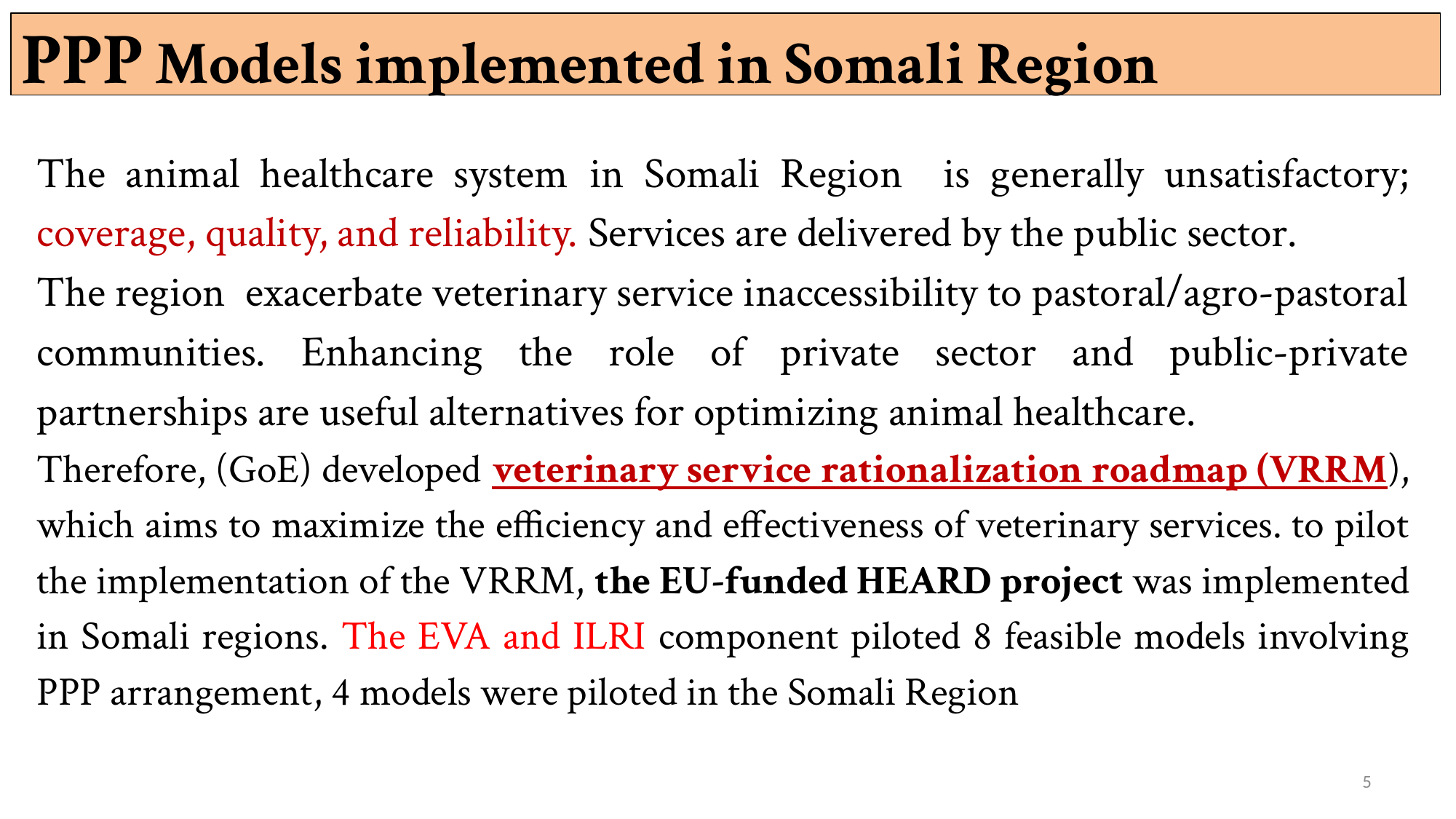

# PPP Models implemented in Somali Region
The animal healthcare system in Somali Region  is generally unsatisfactory; coverage, quality, and reliability. Services are delivered by the public sector.
The region  exacerbate veterinary service inaccessibility to pastoral/agro-pastoral communities. Enhancing the role of private sector and public-private partnerships are useful alternatives for optimizing animal healthcare.
Therefore, (GoE) developed veterinary service rationalization roadmap (VRRM), which aims to maximize the efficiency and effectiveness of veterinary services. to pilot the implementation of the VRRM, the EU-funded HEARD project was implemented in Somali regions. The EVA and ILRI component piloted 8 feasible models involving PPP arrangement, 4 models were piloted in the Somali Region

5